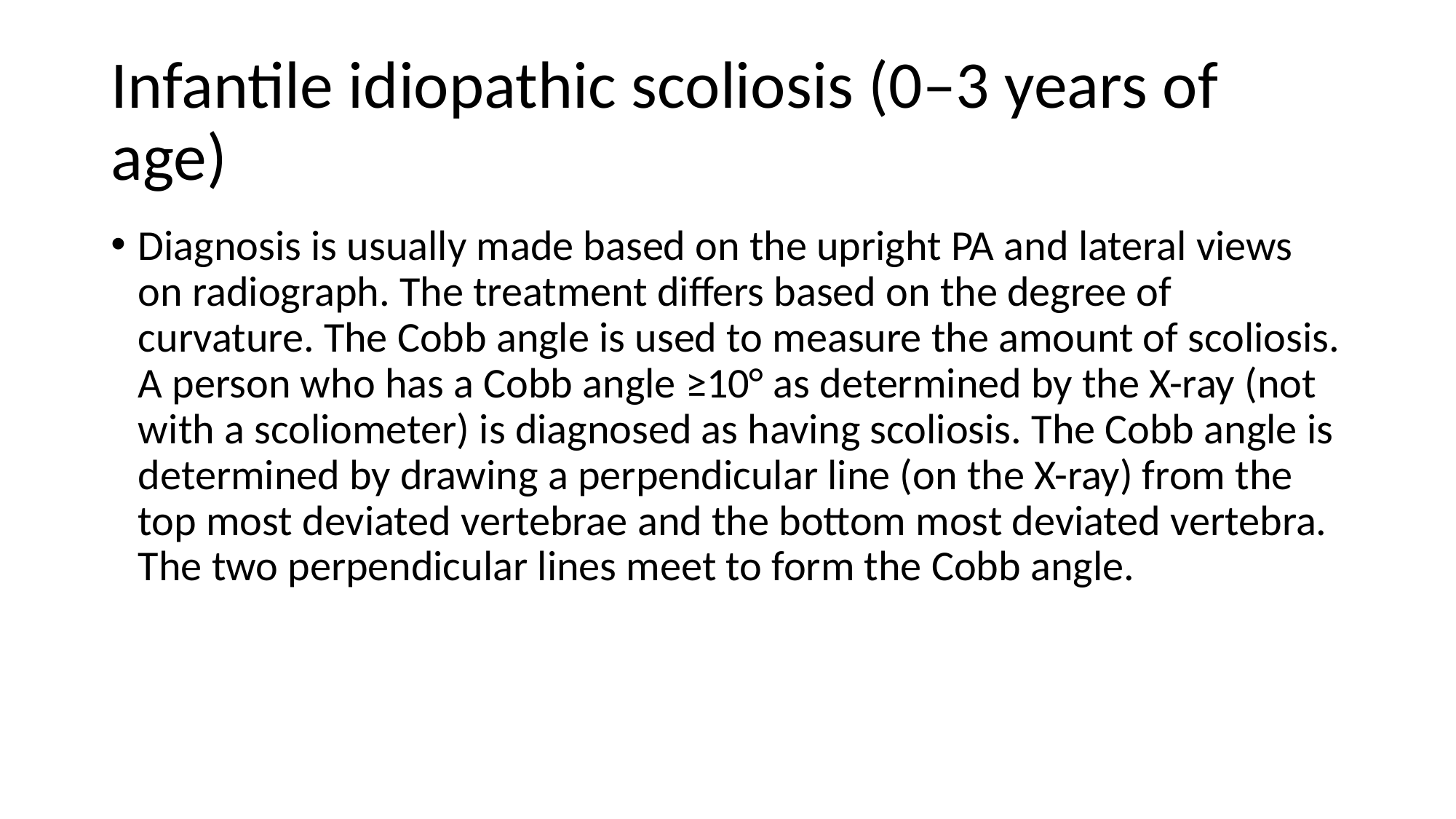

# Infantile idiopathic scoliosis (0–3 years of age)
Diagnosis is usually made based on the upright PA and lateral views on radiograph. The treatment differs based on the degree of curvature. The Cobb angle is used to measure the amount of scoliosis. A person who has a Cobb angle ≥10° as determined by the X-ray (not with a scoliometer) is diagnosed as having scoliosis. The Cobb angle is determined by drawing a perpendicular line (on the X-ray) from the top most deviated vertebrae and the bottom most deviated vertebra. The two perpendicular lines meet to form the Cobb angle.